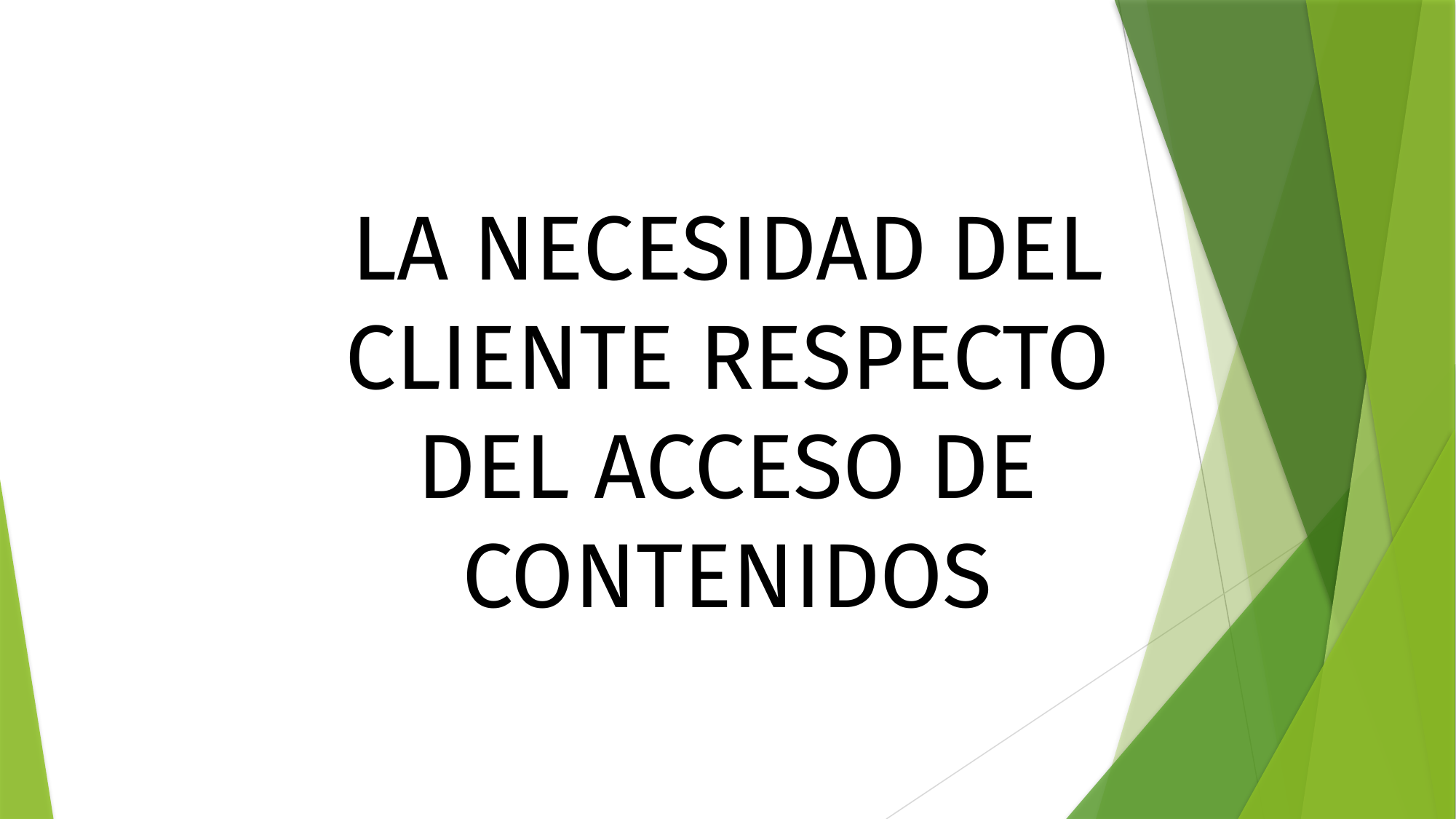

LA NECESIDAD DEL CLIENTE RESPECTO DEL ACCESO DE CONTENIDOS